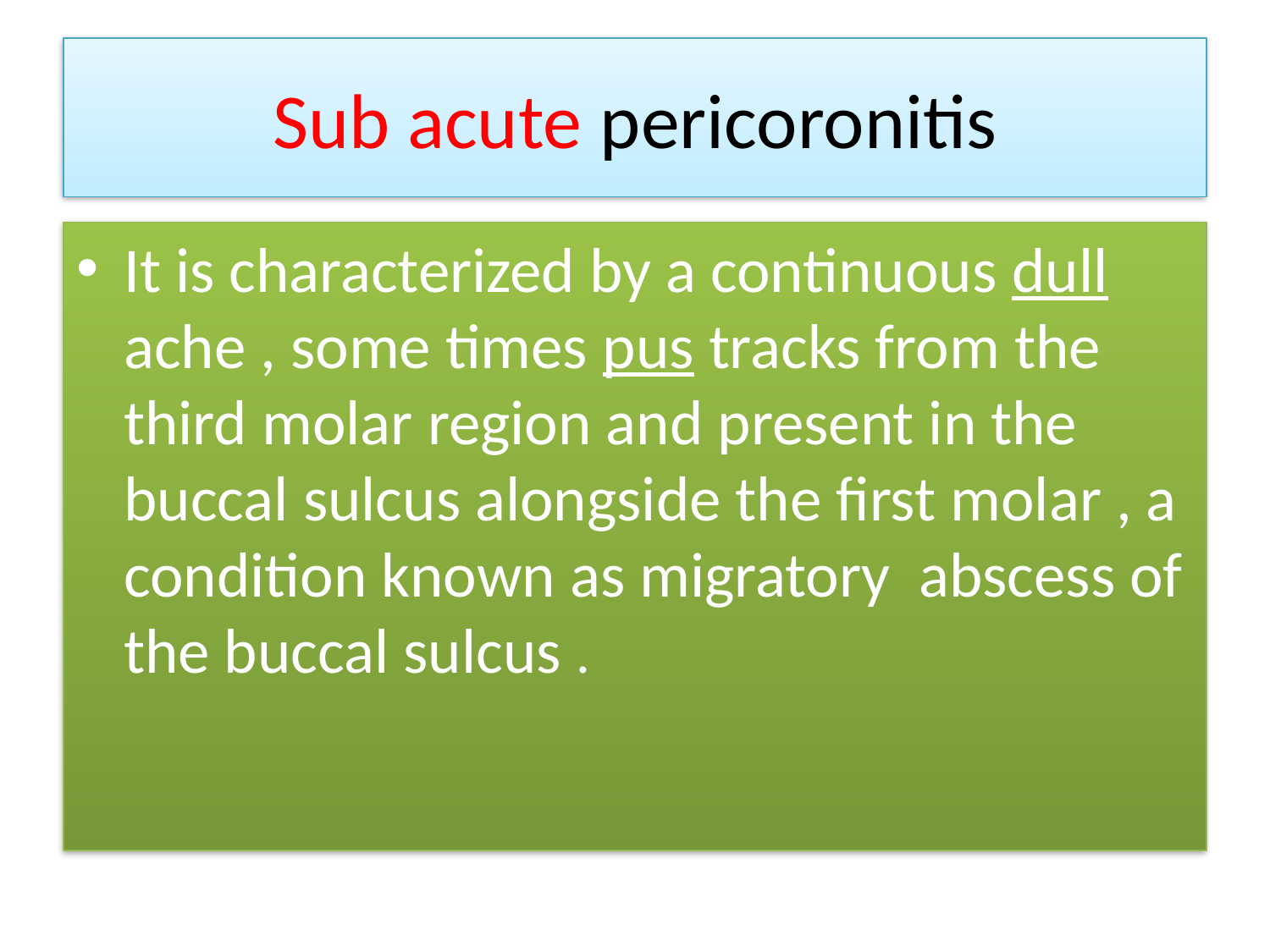

# Sub acute pericoronitis
It is characterized by a continuous dull ache , some times pus tracks from the third molar region and present in the buccal sulcus alongside the first molar , a condition known as migratory  abscess of the buccal sulcus .